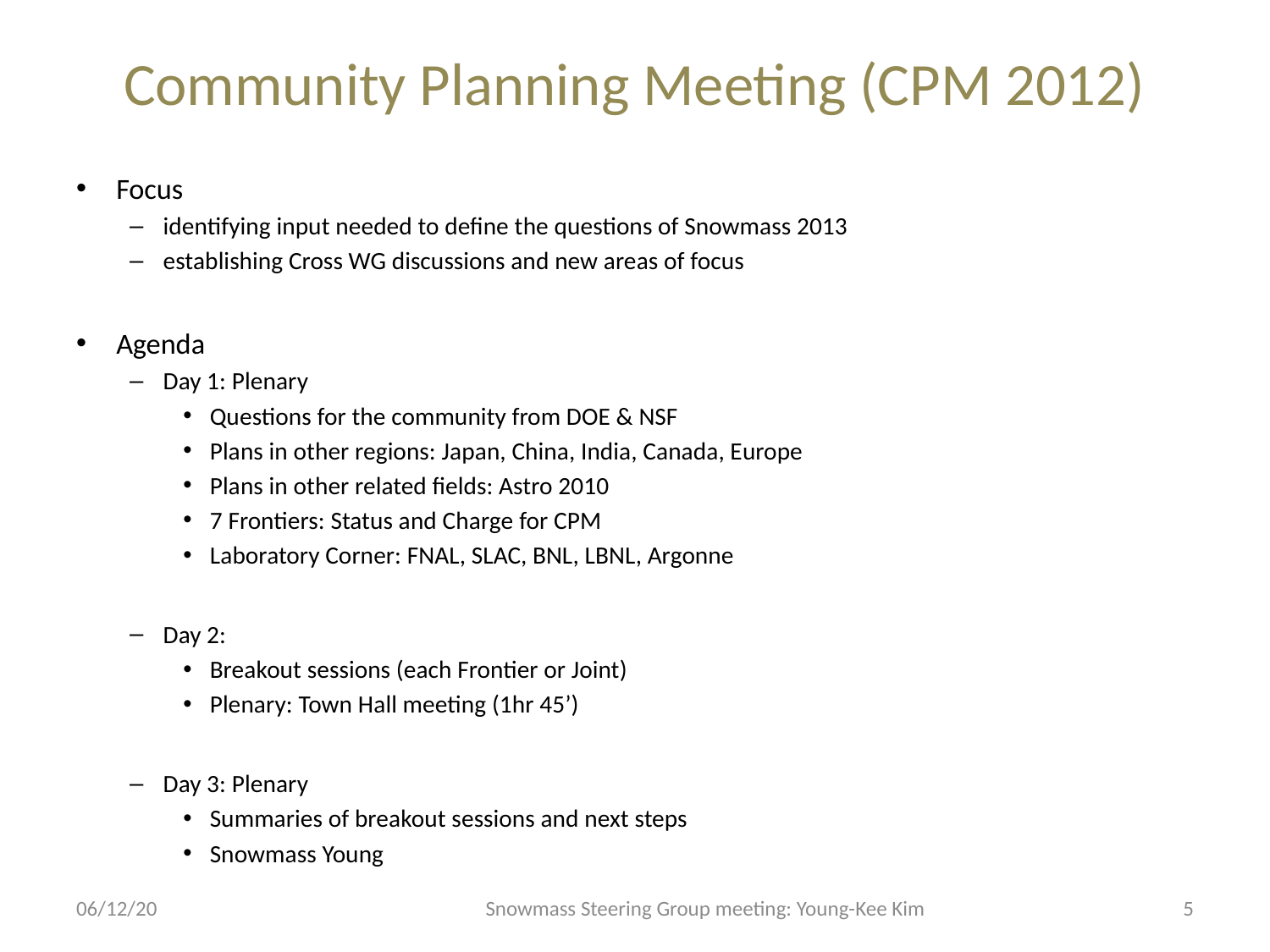

# Community Planning Meeting (CPM 2012)
Focus
identifying input needed to define the questions of Snowmass 2013
establishing Cross WG discussions and new areas of focus

Agenda
Day 1: Plenary
Questions for the community from DOE & NSF
Plans in other regions: Japan, China, India, Canada, Europe
Plans in other related fields: Astro 2010
7 Frontiers: Status and Charge for CPM
Laboratory Corner: FNAL, SLAC, BNL, LBNL, Argonne

Day 2:
Breakout sessions (each Frontier or Joint)
Plenary: Town Hall meeting (1hr 45’)

Day 3: Plenary
Summaries of breakout sessions and next steps
Snowmass Young

06/12/20
Snowmass Steering Group meeting: Young-Kee Kim
5